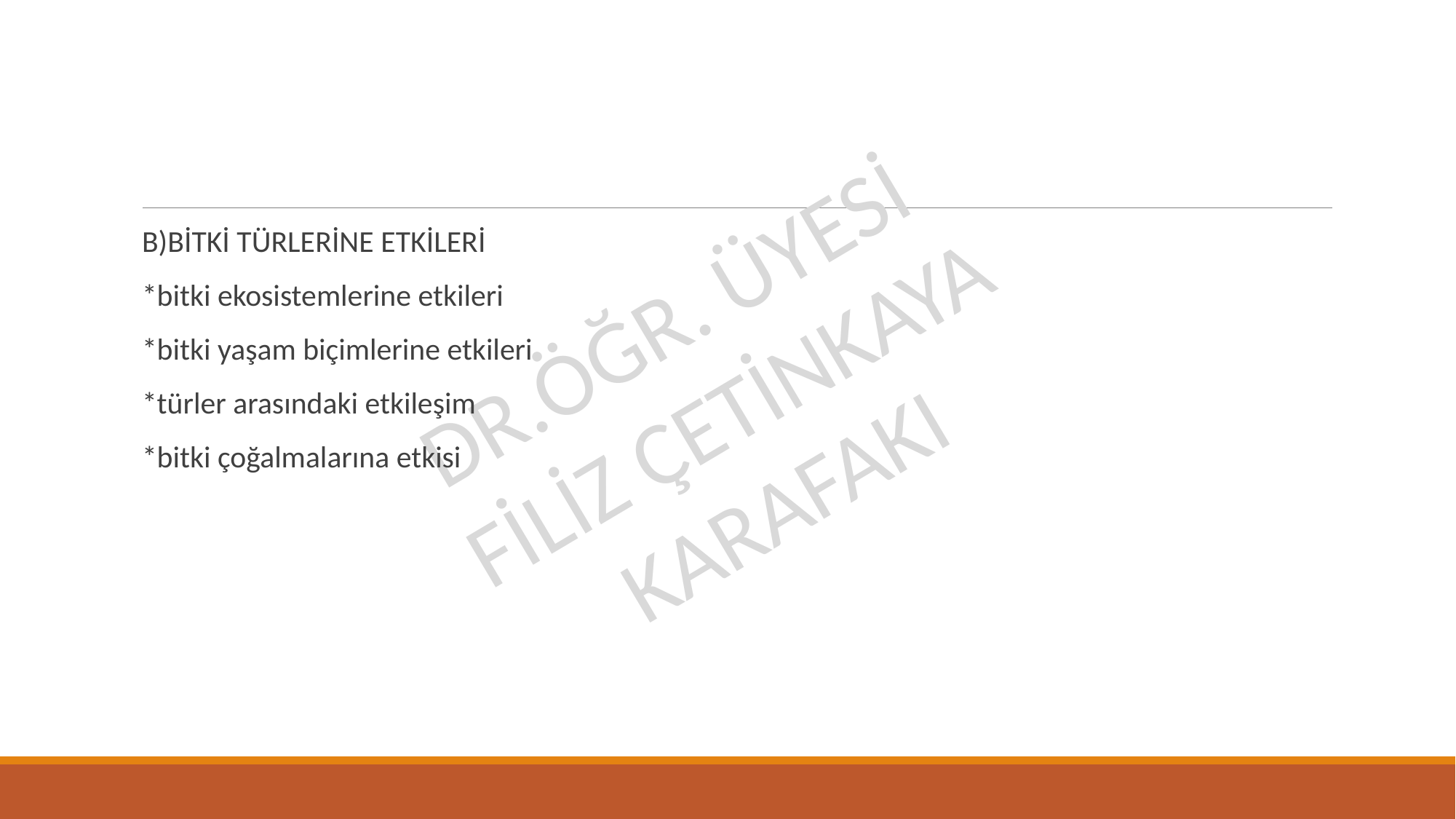

#
B)BİTKİ TÜRLERİNE ETKİLERİ
*bitki ekosistemlerine etkileri
*bitki yaşam biçimlerine etkileri
*türler arasındaki etkileşim
*bitki çoğalmalarına etkisi